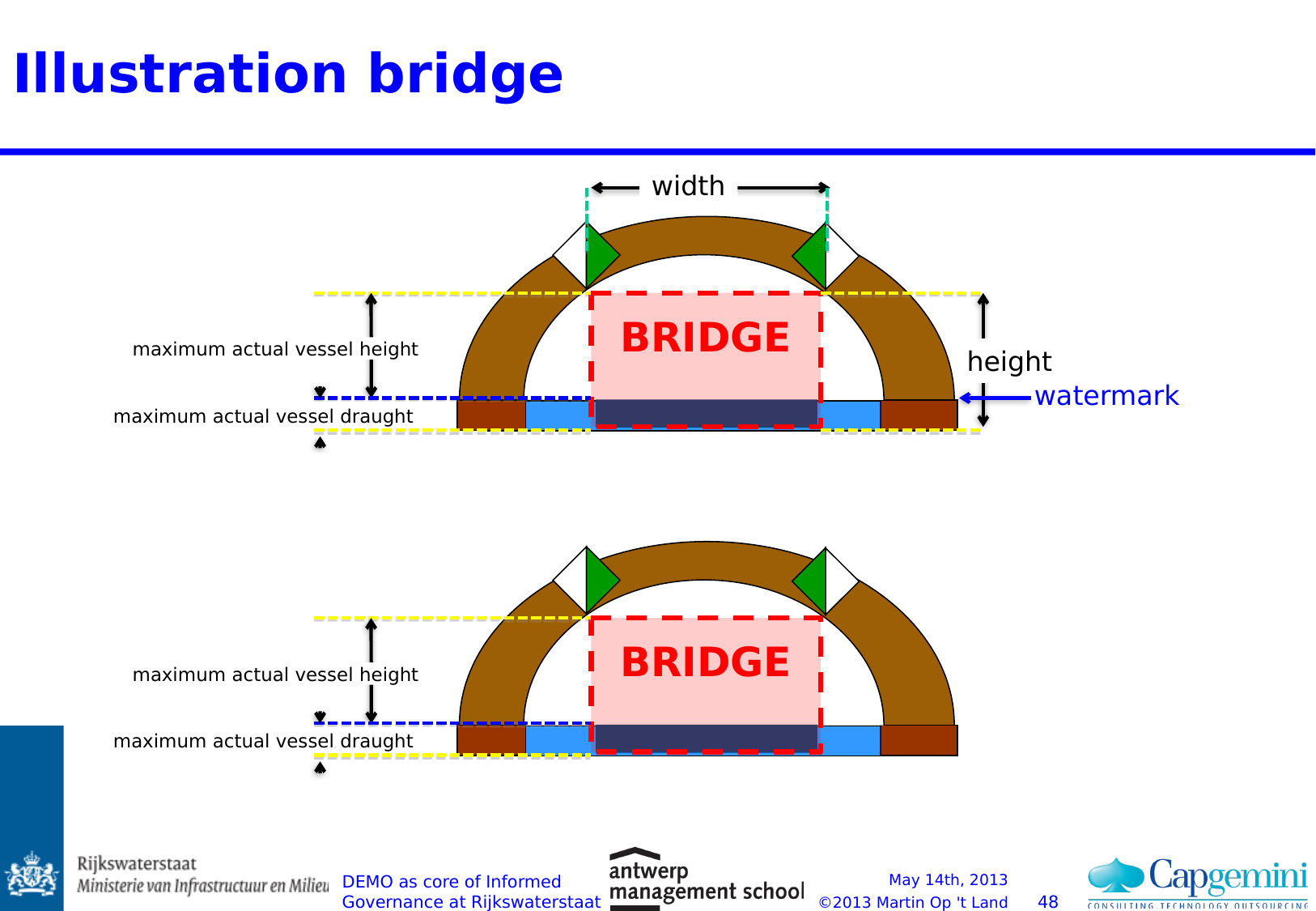

# Illustration bridge
width

BRIDGE

maximum actual vessel height
height
watermark
maximum actual vessel draught

BRIDGE

maximum actual vessel height
maximum actual vessel draught
DEMO as core of Informed Governance at Rijkswaterstaat
48
May 14th, 2013